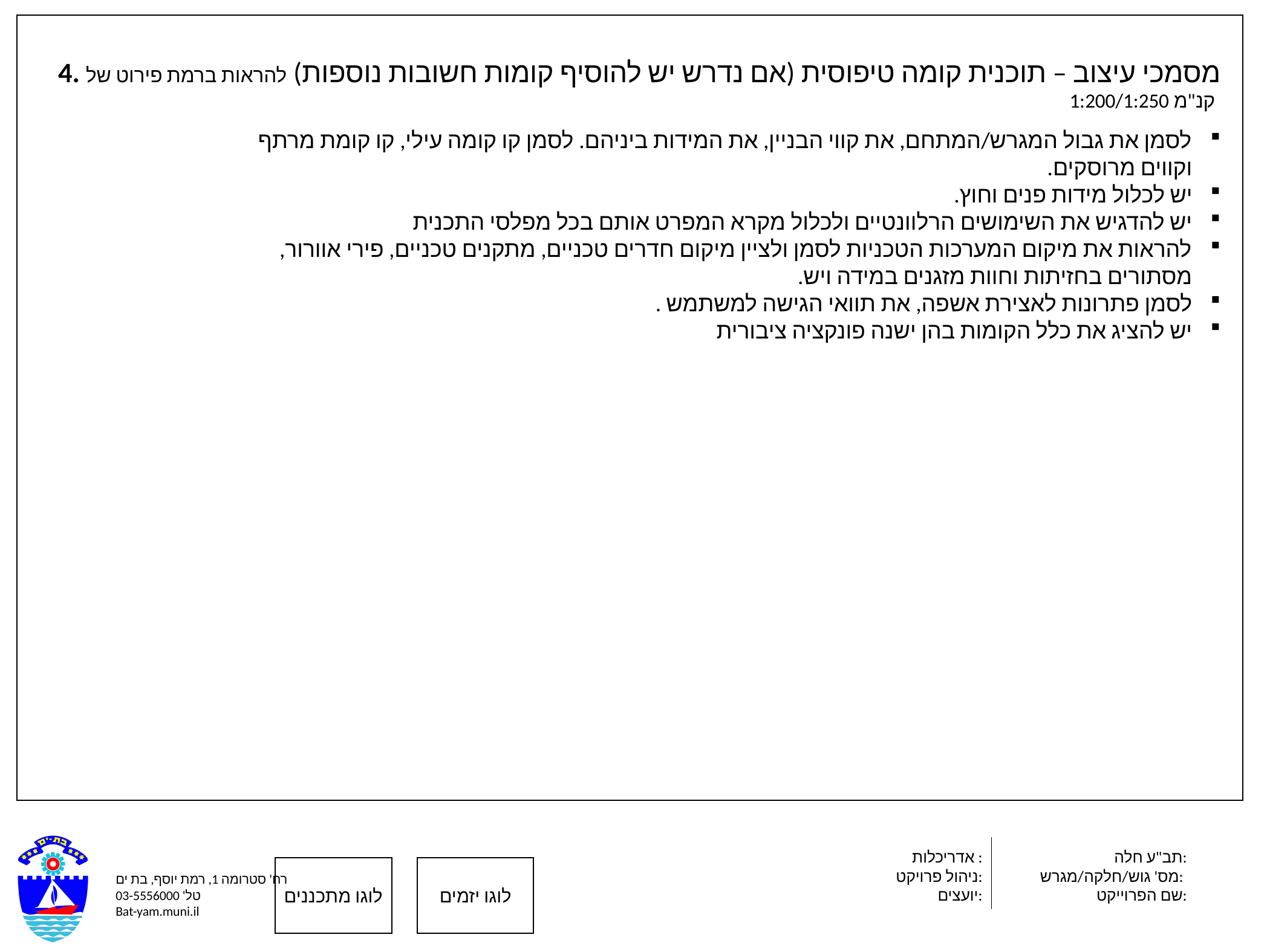

4. מסמכי עיצוב – תוכנית קומה טיפוסית (אם נדרש יש להוסיף קומות חשובות נוספות) להראות ברמת פירוט של קנ"מ 1:200/1:250
לסמן את גבול המגרש/המתחם, את קווי הבניין, את המידות ביניהם. לסמן קו קומה עילי, קו קומת מרתף וקווים מרוסקים.
יש לכלול מידות פנים וחוץ.
יש להדגיש את השימושים הרלוונטיים ולכלול מקרא המפרט אותם בכל מפלסי התכנית
להראות את מיקום המערכות הטכניות לסמן ולציין מיקום חדרים טכניים, מתקנים טכניים, פירי אוורור, מסתורים בחזיתות וחוות מזגנים במידה ויש.
לסמן פתרונות לאצירת אשפה, את תוואי הגישה למשתמש .
יש להציג את כלל הקומות בהן ישנה פונקציה ציבורית